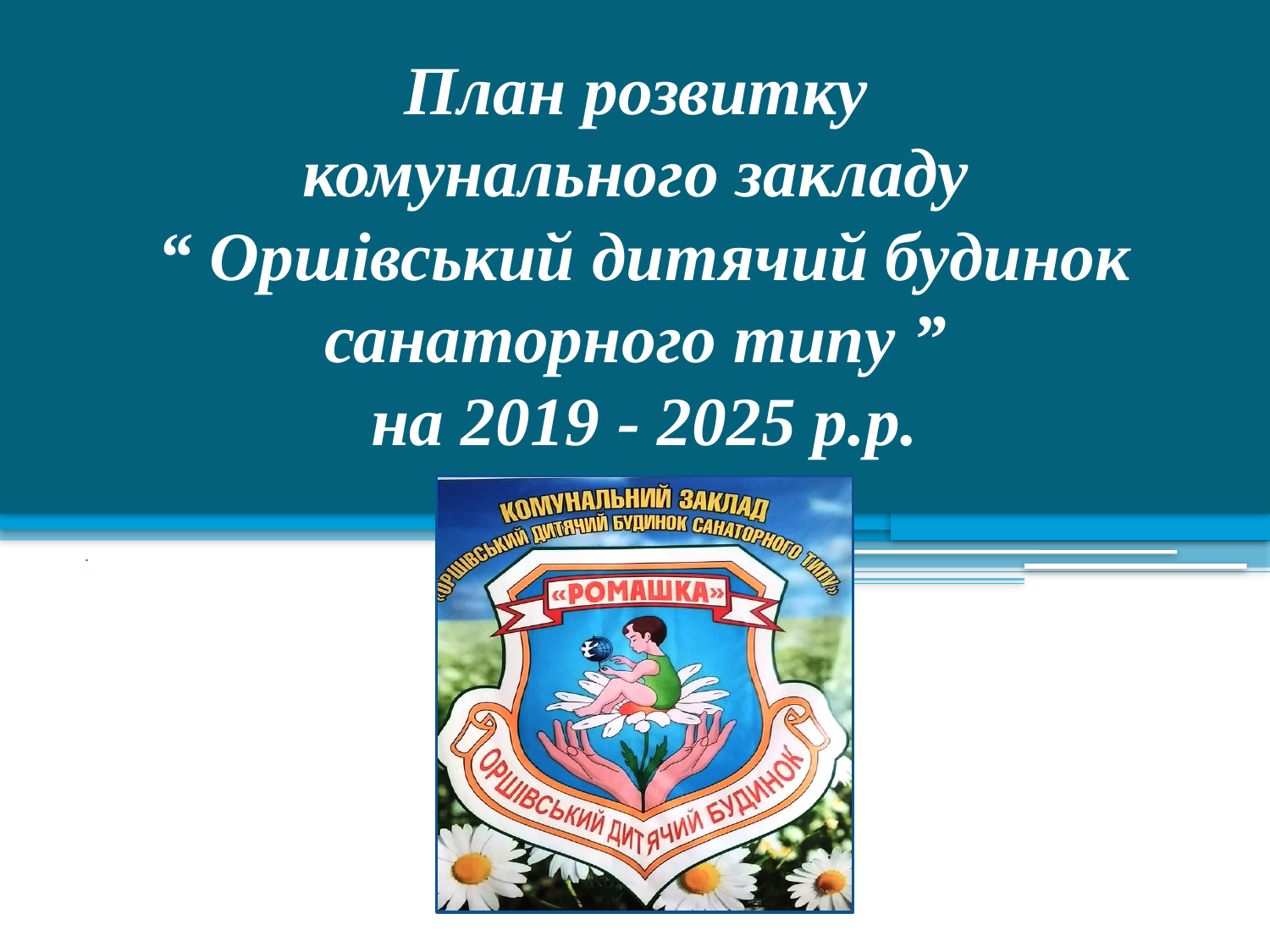

# План розвитку комунального закладу “ Оршівський дитячий будинок санаторного типу ” на 2019 - 2025 р.р.

.